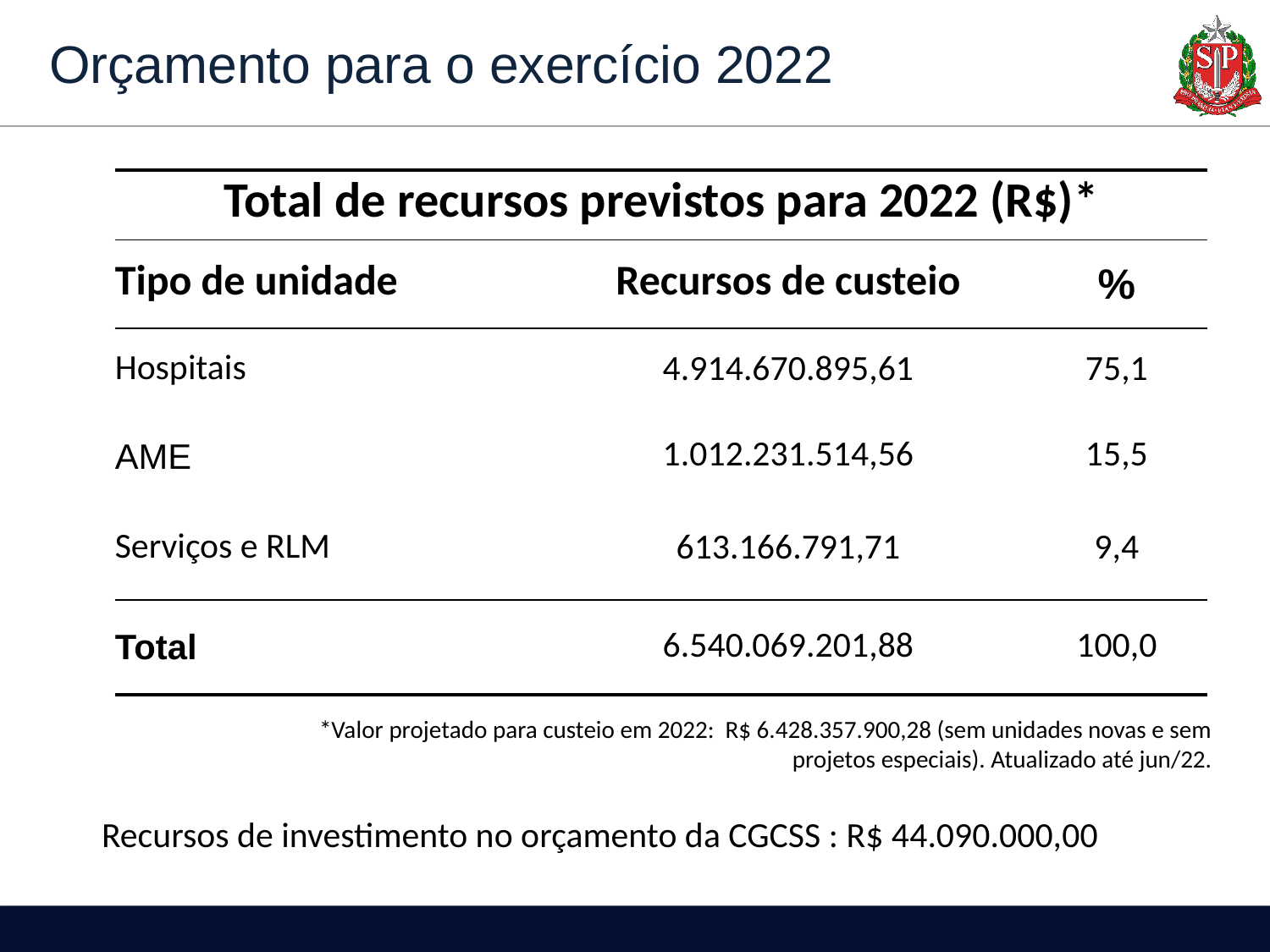

# Orçamento para o exercício 2022
| Total de recursos previstos para 2022 (R$)\* |  |  |
| --- | --- | --- |
| Tipo de unidade | Recursos de custeio | % |
| Hospitais | 4.914.670.895,61 | 75,1 |
| AME | 1.012.231.514,56 | 15,5 |
| Serviços e RLM | 613.166.791,71 | 9,4 |
| Total | 6.540.069.201,88 | 100,0 |
*Valor projetado para custeio em 2022:  R$ 6.428.357.900,28 (sem unidades novas e sem projetos especiais). Atualizado até jun/22.
Recursos de investimento no orçamento da CGCSS : R$ 44.090.000,00